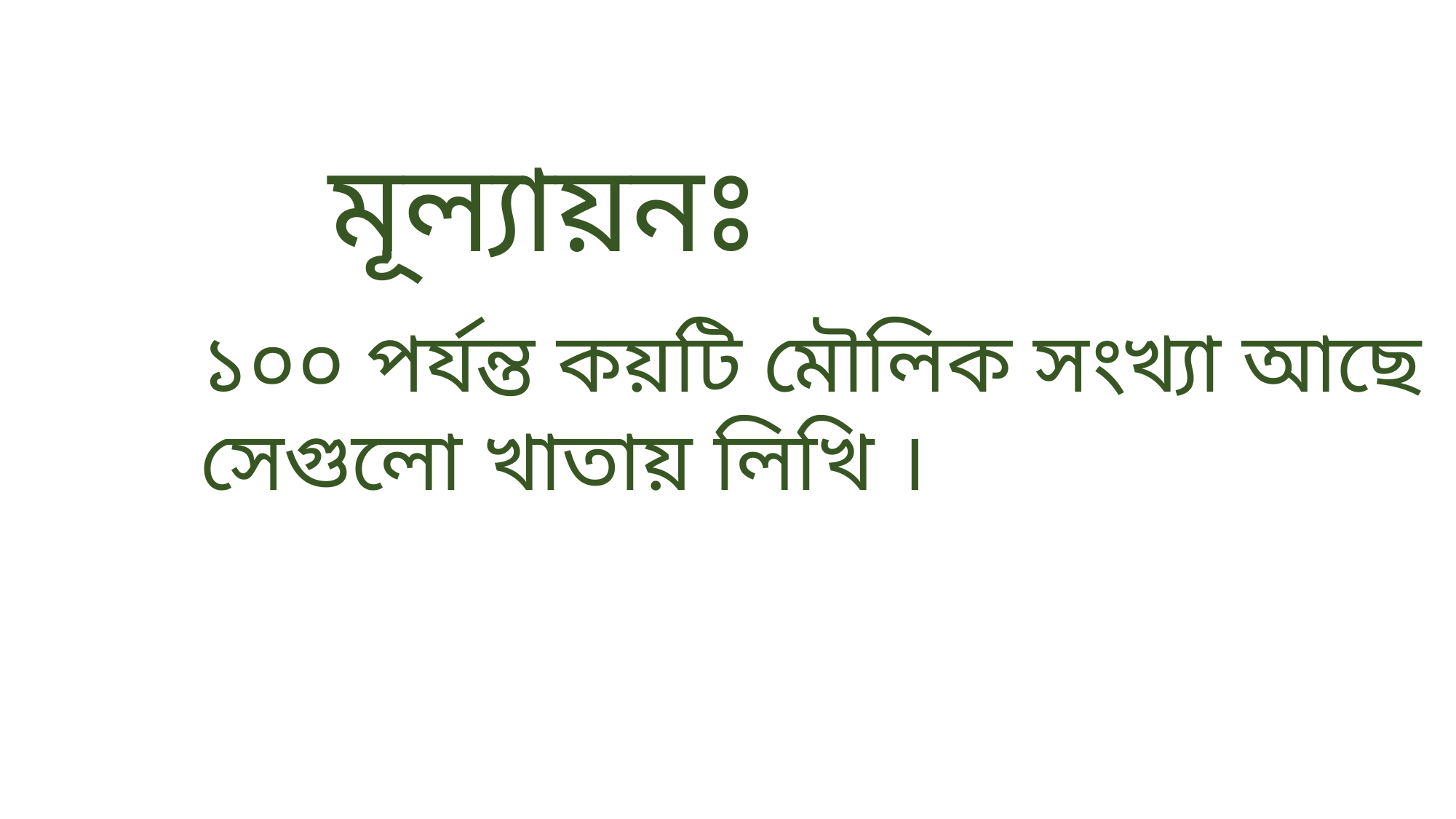

মূল্যায়নঃ
১০০ পর্যন্ত কয়টি মৌলিক সংখ্যা আছে
সেগুলো খাতায় লিখি ।